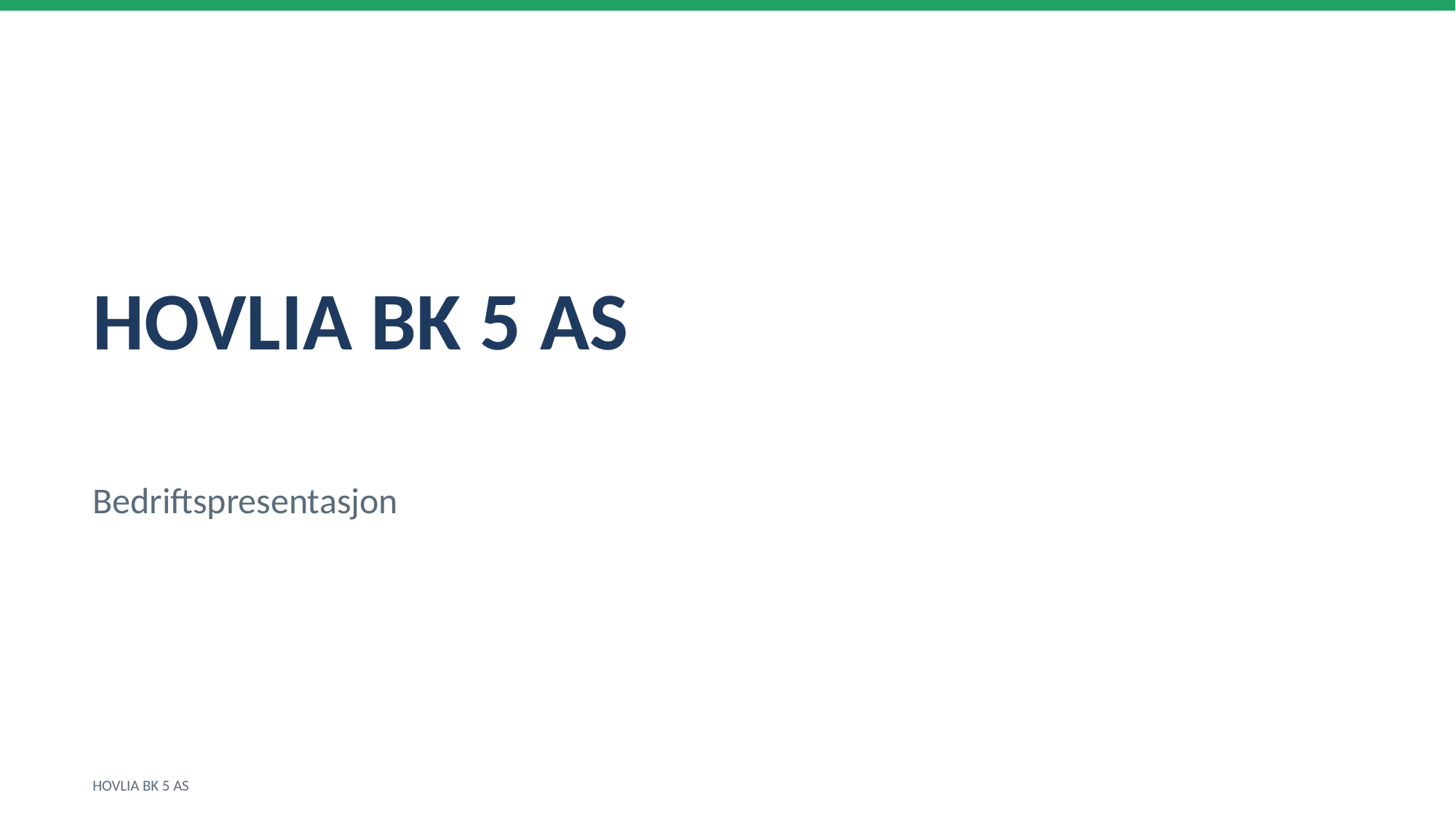

HOVLIA BK 5 AS
Bedriftspresentasjon
HOVLIA BK 5 AS